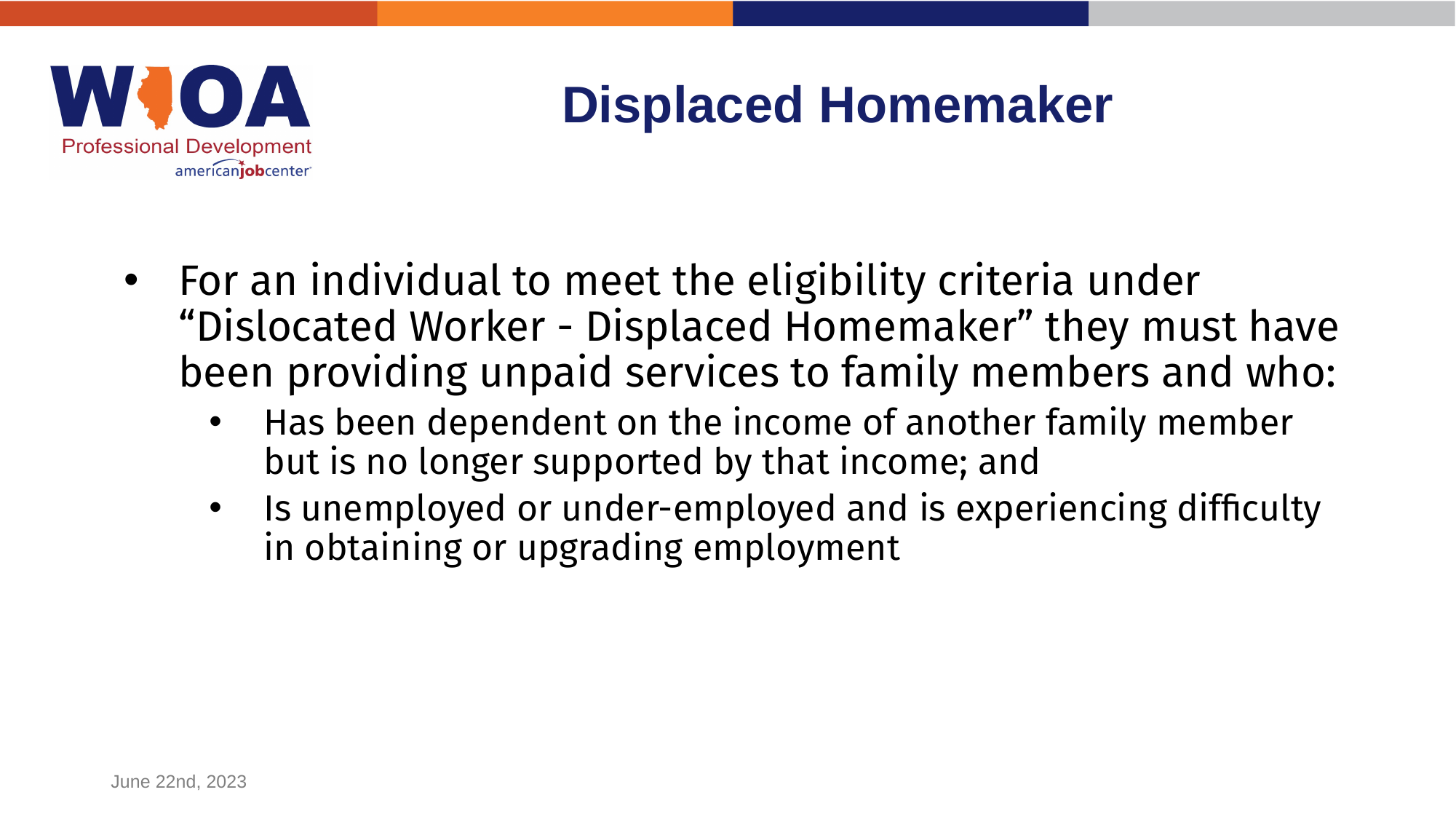

# Displaced Homemaker
For an individual to meet the eligibility criteria under “Dislocated Worker - Displaced Homemaker” they must have been providing unpaid services to family members and who:
Has been dependent on the income of another family member but is no longer supported by that income; and
Is unemployed or under-employed and is experiencing difficulty in obtaining or upgrading employment

June 22nd, 2023